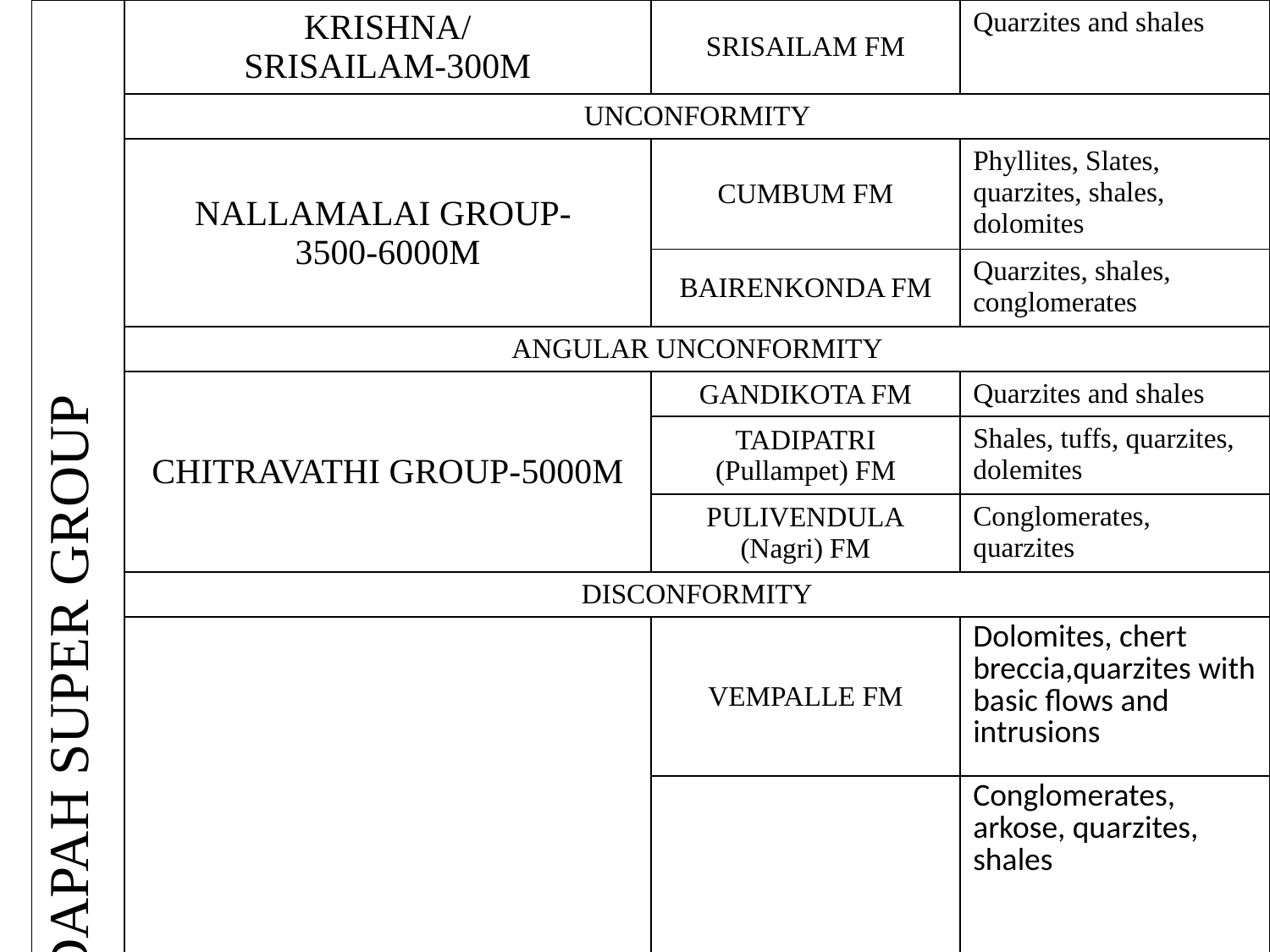

| CUDDAPAH SUPER GROUP | KRISHNA/ SRISAILAM-300M | SRISAILAM FM | Quarzites and shales |
| --- | --- | --- | --- |
|  | UNCONFORMITY |  |  |
|  | NALLAMALAI GROUP- 3500-6000M | CUMBUM FM | Phyllites, Slates, quarzites, shales, dolomites |
|  |  | BAIRENKONDA FM | Quarzites, shales, conglomerates |
|  | ANGULAR UNCONFORMITY |  |  |
|  | CHITRAVATHI GROUP-5000M | GANDIKOTA FM | Quarzites and shales |
|  |  | TADIPATRI (Pullampet) FM | Shales, tuffs, quarzites, dolemites |
|  |  | PULIVENDULA (Nagri) FM | Conglomerates, quarzites |
|  | DISCONFORMITY |  |  |
|  | PAPAGHNI GROUP 2000M | VEMPALLE FM | Dolomites, chert breccia,quarzites with basic flows and intrusions |
|  |  | GULCHERU FM | Conglomerates, arkose, quarzites, shales |
| EPARCHEAN UNCONFORMITY |  |  |  |